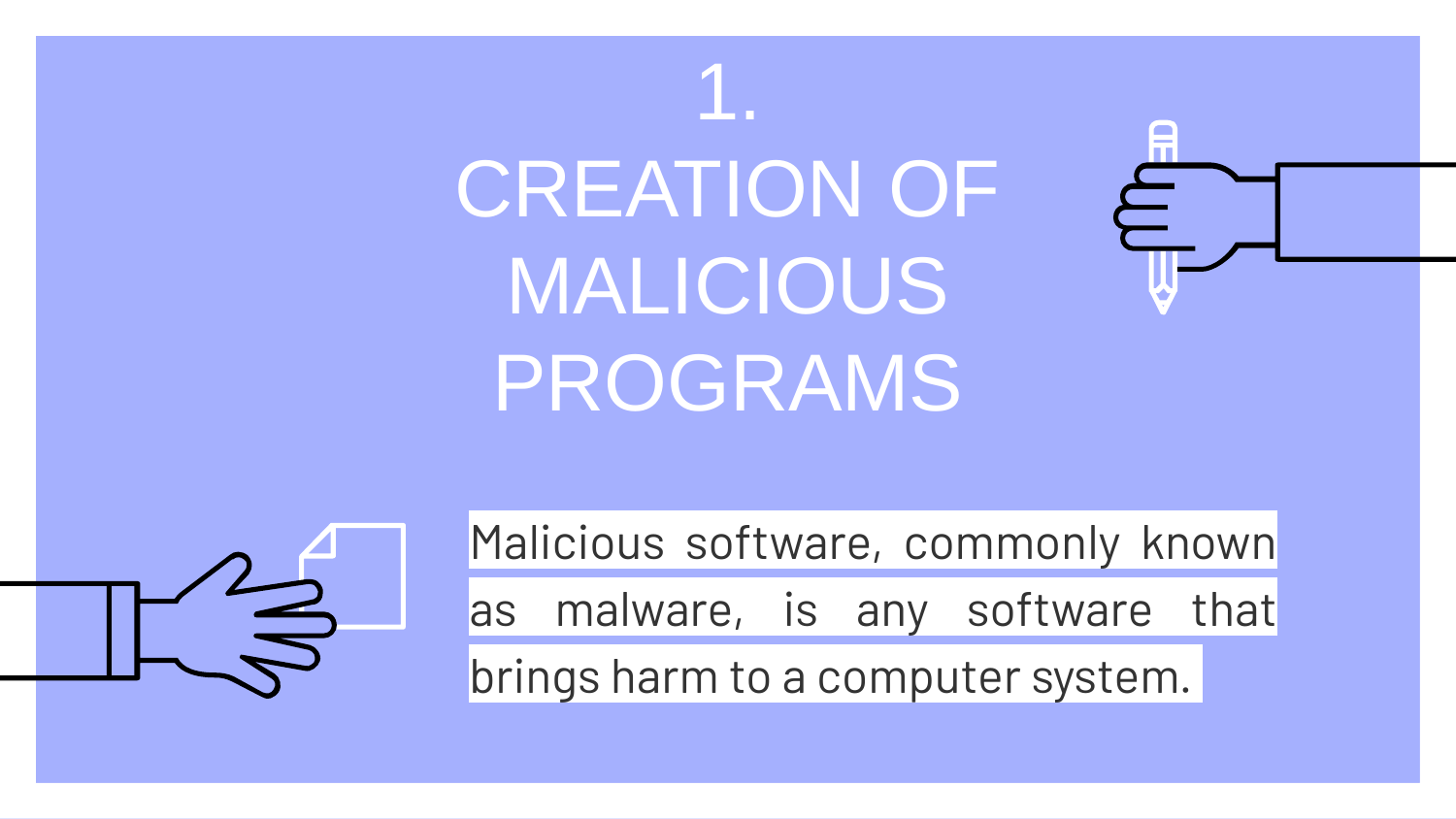

# 1.
CREATION OF MALICIOUS PROGRAMS
Malicious software, commonly known as malware, is any software that brings harm to a computer system.